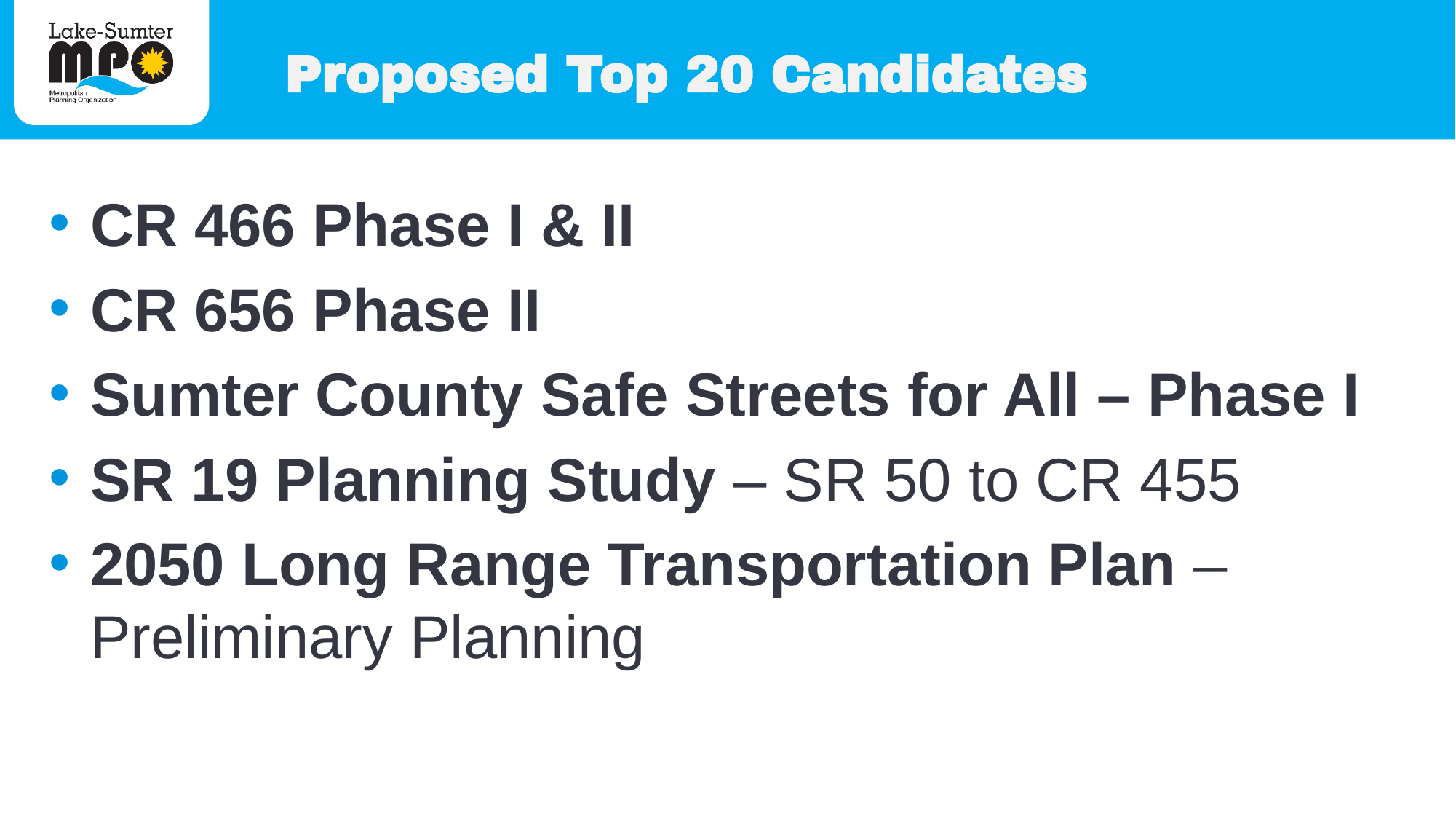

# Proposed Top 20 Candidates
CR 466 Phase I & II
CR 656 Phase II
Sumter County Safe Streets for All – Phase I
SR 19 Planning Study – SR 50 to CR 455
2050 Long Range Transportation Plan – Preliminary Planning